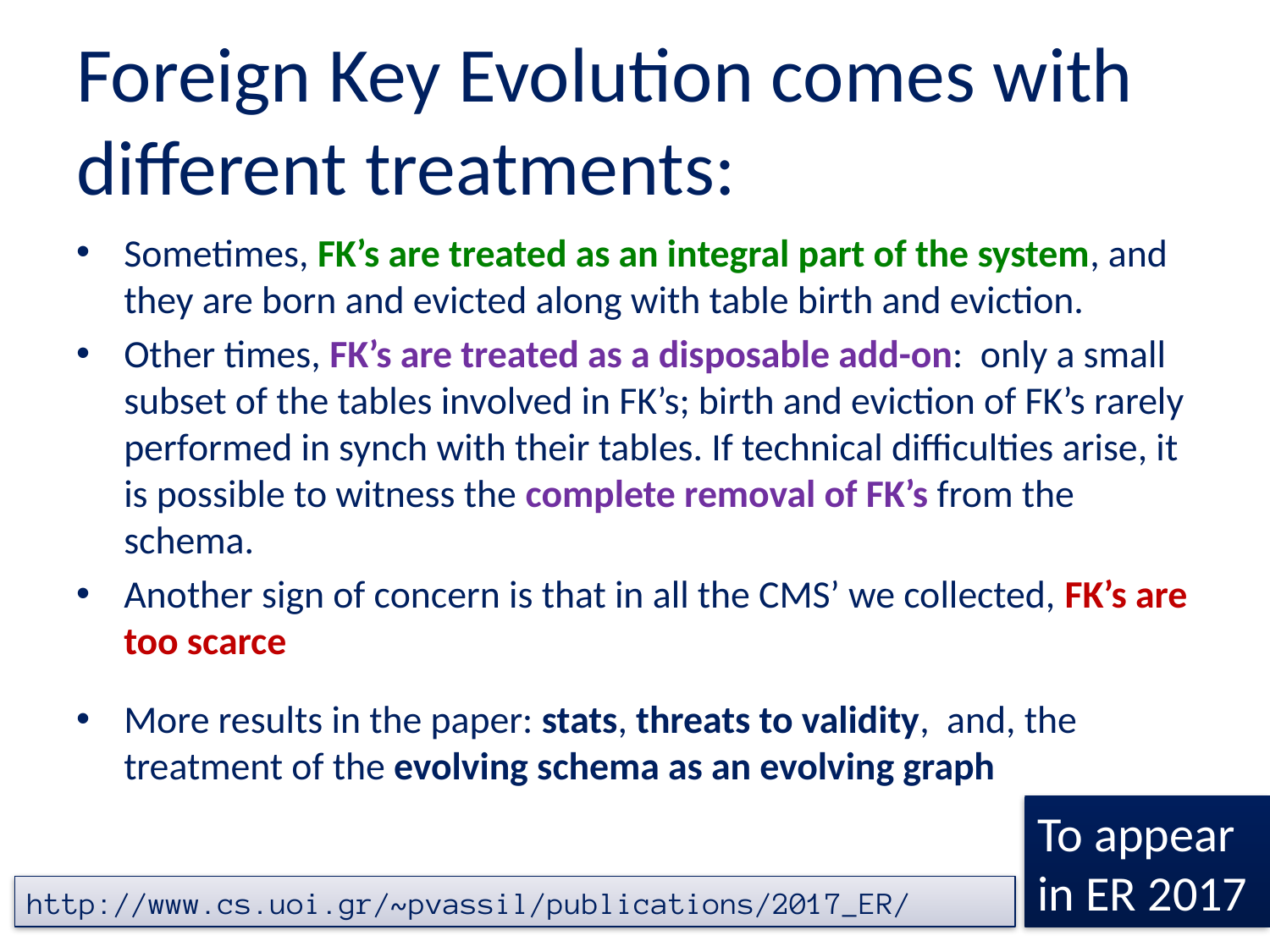

# Foreign Key Evolution comes with different treatments:
Sometimes, FK’s are treated as an integral part of the system, and they are born and evicted along with table birth and eviction.
Other times, FK’s are treated as a disposable add-on:  only a small subset of the tables involved in FK’s; birth and eviction of FK’s rarely performed in synch with their tables. If technical difficulties arise, it is possible to witness the complete removal of FK’s from the schema.
Another sign of concern is that in all the CMS’ we collected, FK’s are too scarce

More results in the paper: stats, threats to validity,  and, the treatment of the evolving schema as an evolving graph
To appear in ER 2017
http://www.cs.uoi.gr/~pvassil/publications/2017_ER/

33